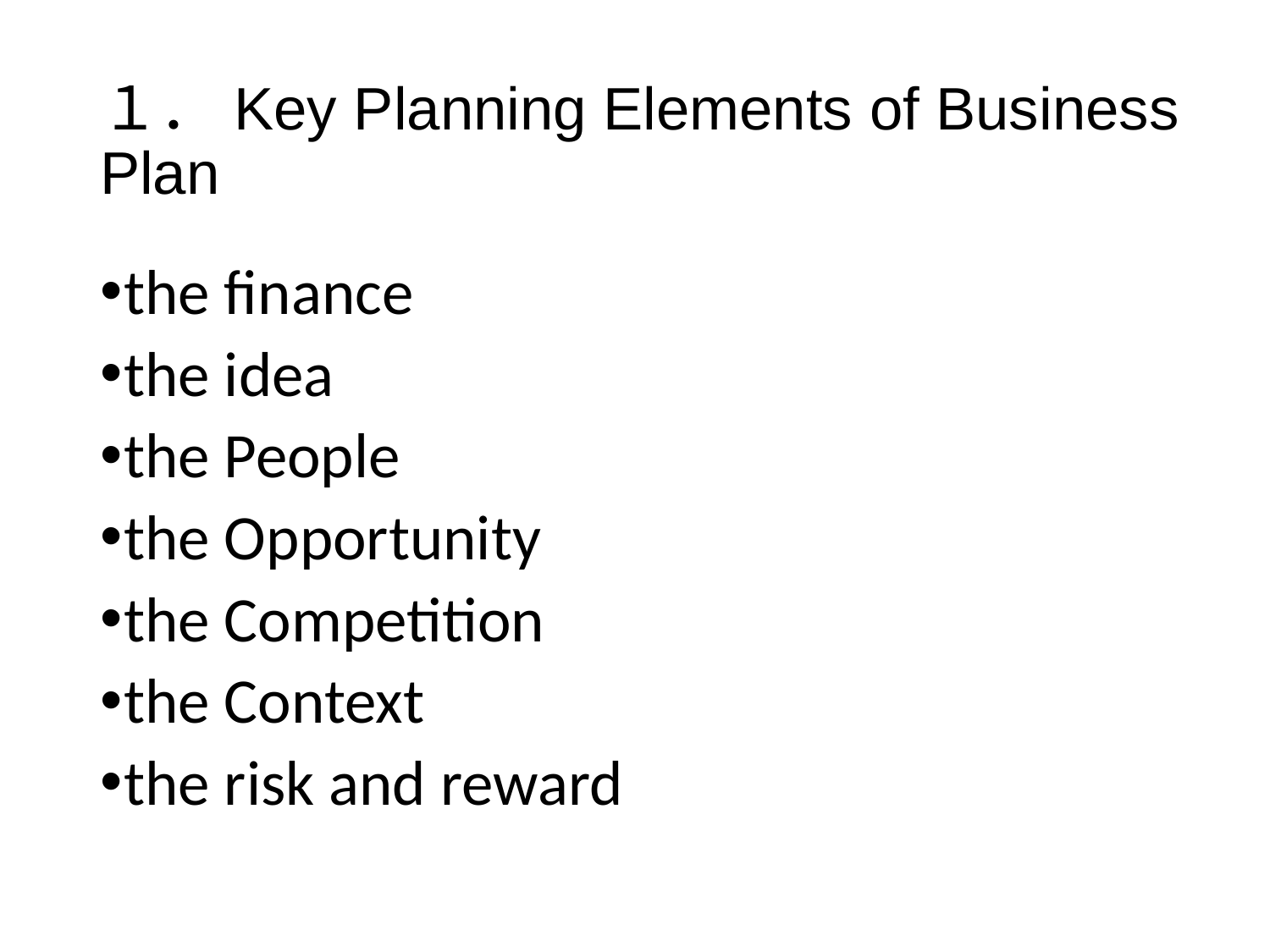

# １．Key Planning Elements of Business Plan
the finance
the idea
the People
the Opportunity
the Competition
the Context
the risk and reward